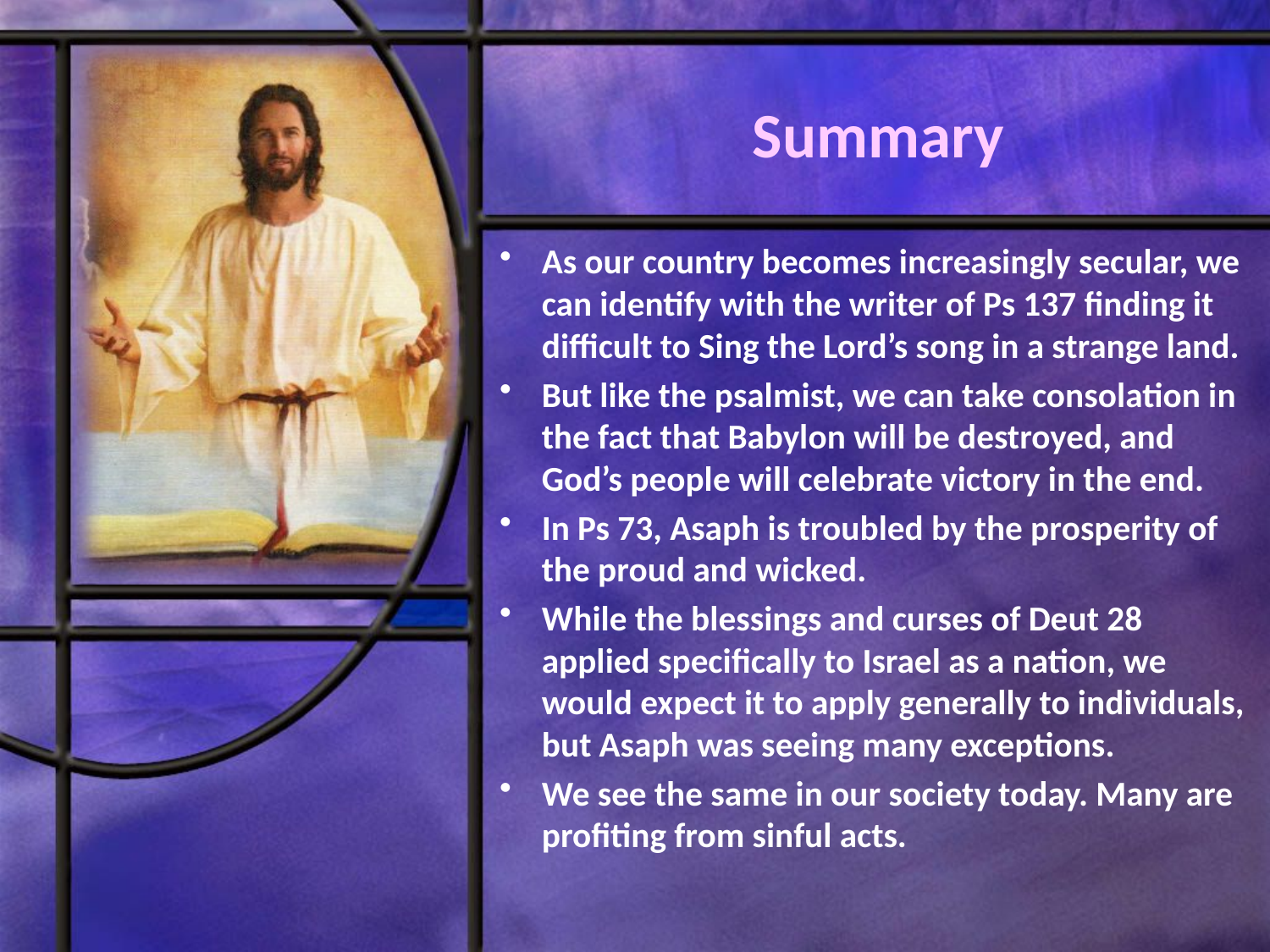

# Summary
As our country becomes increasingly secular, we can identify with the writer of Ps 137 finding it difficult to Sing the Lord’s song in a strange land.
But like the psalmist, we can take consolation in the fact that Babylon will be destroyed, and God’s people will celebrate victory in the end.
In Ps 73, Asaph is troubled by the prosperity of the proud and wicked.
While the blessings and curses of Deut 28 applied specifically to Israel as a nation, we would expect it to apply generally to individuals, but Asaph was seeing many exceptions.
We see the same in our society today. Many are profiting from sinful acts.